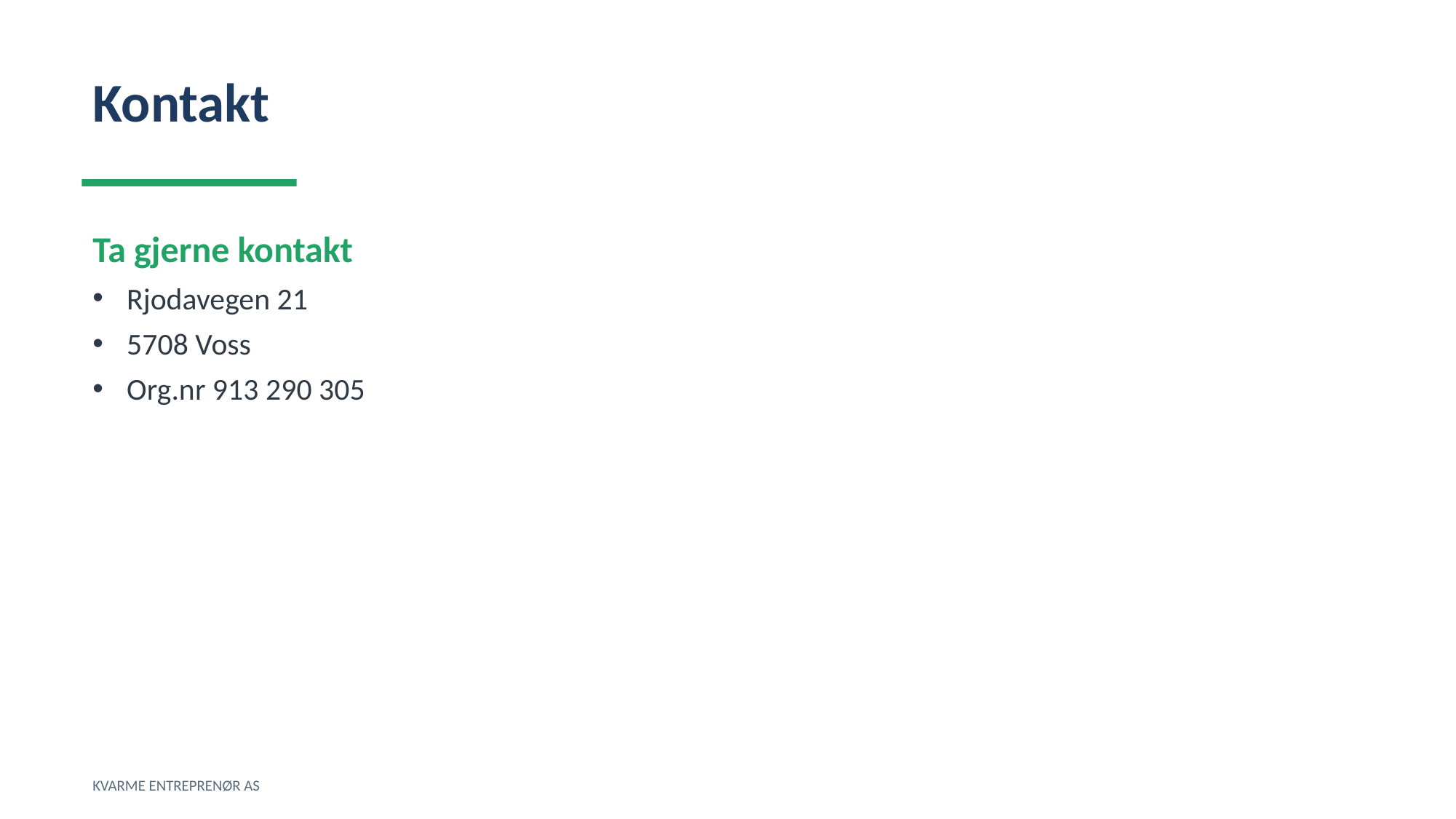

Kontakt

Ta gjerne kontakt
Rjodavegen 21
5708 Voss
Org.nr 913 290 305
KVARME ENTREPRENØR AS